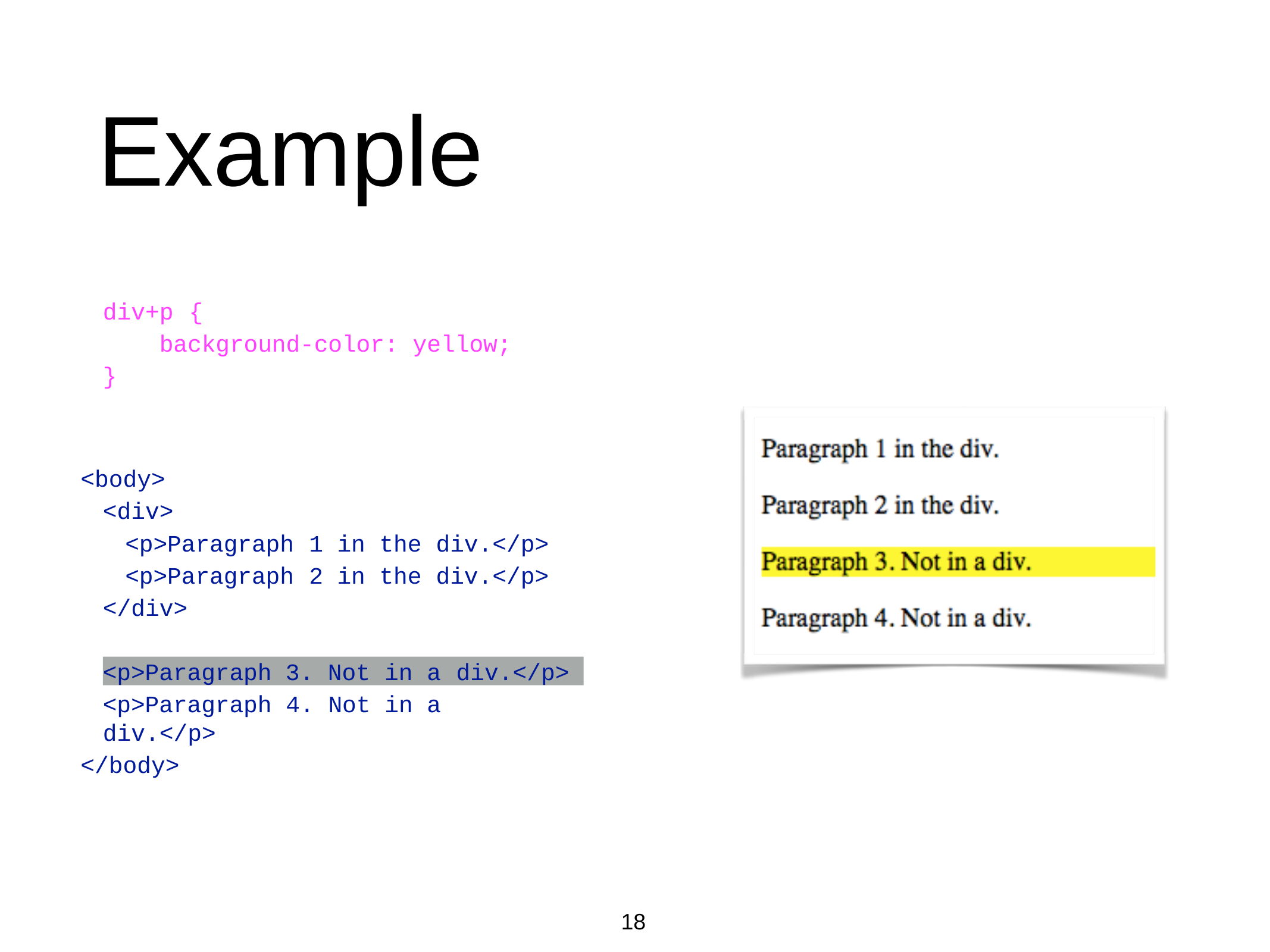

# Example
div+p	{
background-color: yellow;
}

<body>
<div>
<p>Paragraph
<p>Paragraph
</div>
in the div.</p>
in the div.</p>
<p>Paragraph 3. Not in a	div.</p>
<p>Paragraph 4. Not in a	div.</p>
</body>
18